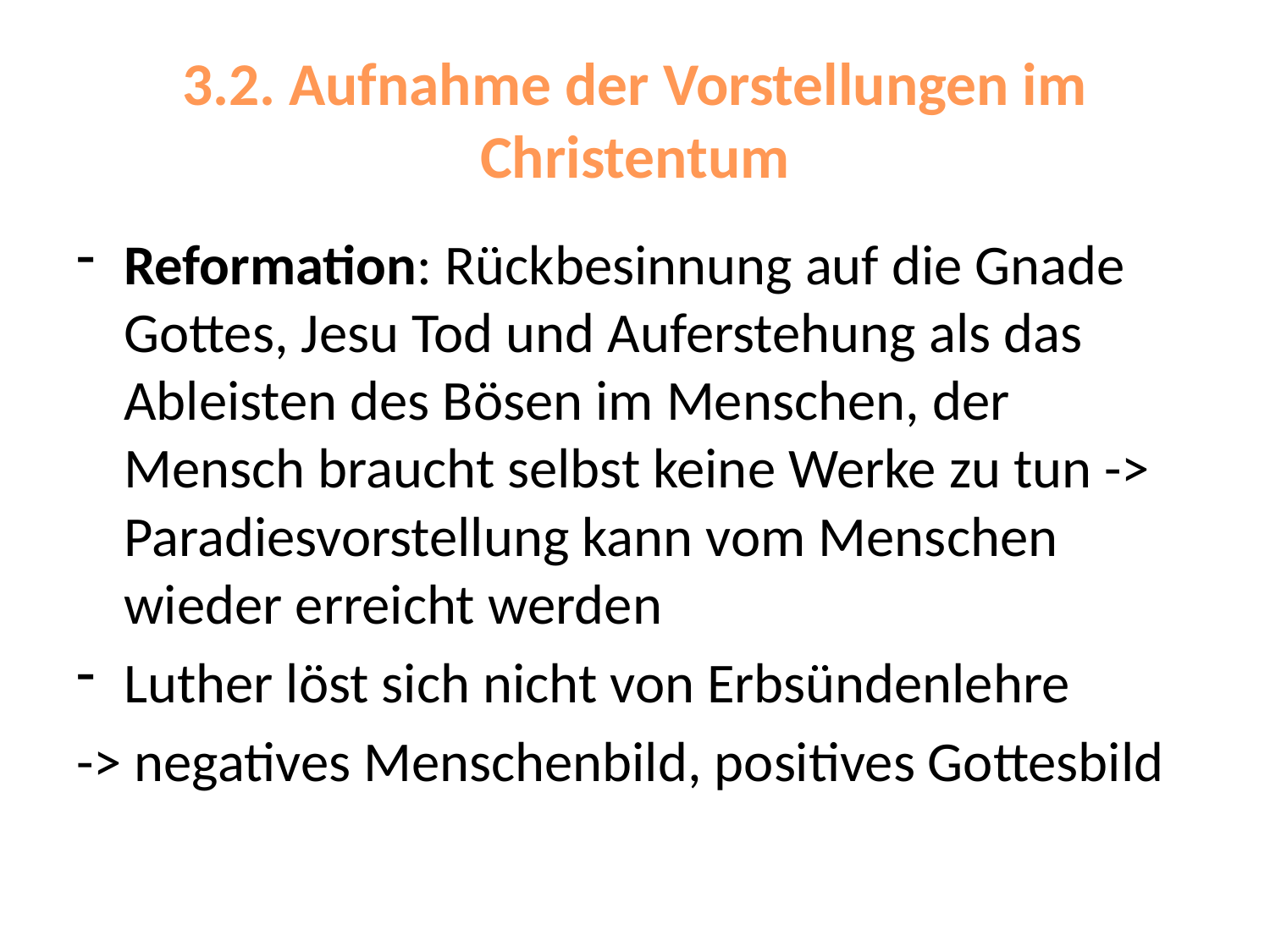

# 3.2. Aufnahme der Vorstellungen im Christentum
Reformation: Rückbesinnung auf die Gnade Gottes, Jesu Tod und Auferstehung als das Ableisten des Bösen im Menschen, der Mensch braucht selbst keine Werke zu tun -> Paradiesvorstellung kann vom Menschen wieder erreicht werden
Luther löst sich nicht von Erbsündenlehre
-> negatives Menschenbild, positives Gottesbild